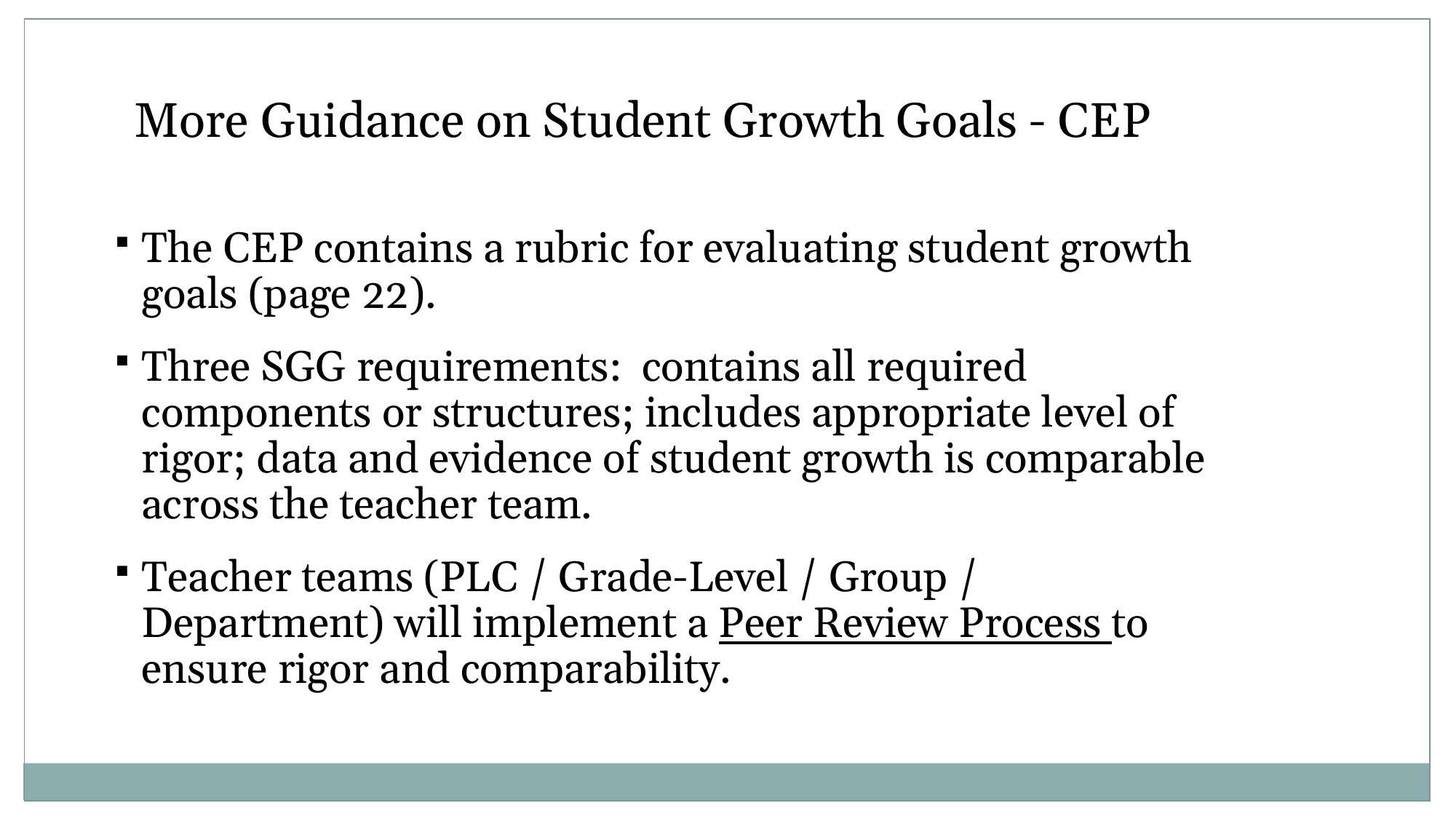

More Guidance on Student Growth Goals - CEP
The CEP contains a rubric for evaluating student growth goals (page 22).
Three SGG requirements:  contains all required components or structures; includes appropriate level of rigor; data and evidence of student growth is comparable across the teacher team.
Teacher teams (PLC / Grade-Level / Group / Department) will implement a Peer Review Process to ensure rigor and comparability.